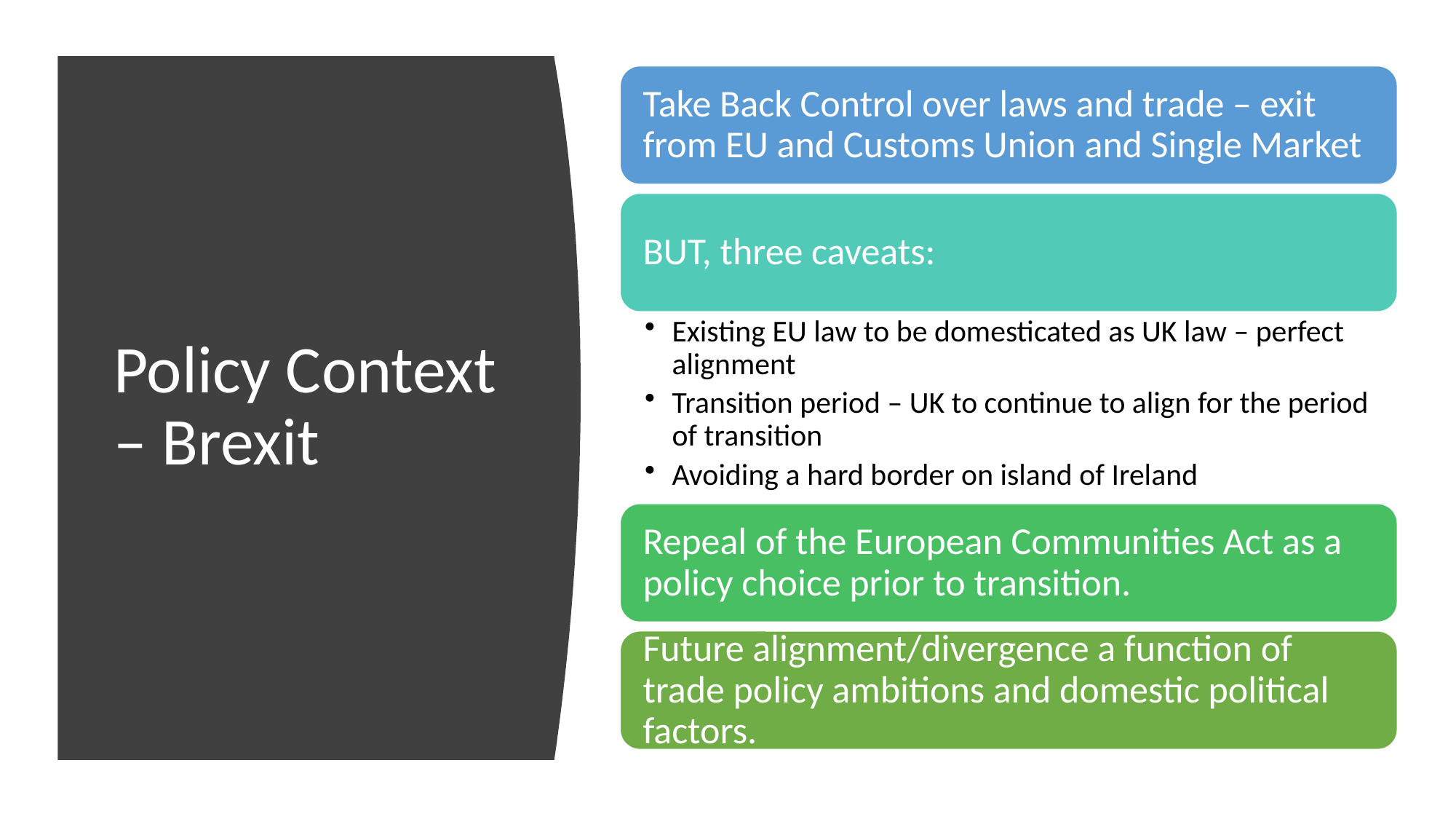

Take Back Control over laws and trade – exit from EU and Customs Union and Single Market
BUT, three caveats:
Existing EU law to be domesticated as UK law – perfect alignment
Transition period – UK to continue to align for the period of transition
Avoiding a hard border on island of Ireland
Repeal of the European Communities Act as a policy choice prior to transition.
Future alignment/divergence a function of trade policy ambitions and domestic political factors.

# Policy Context – Brexit